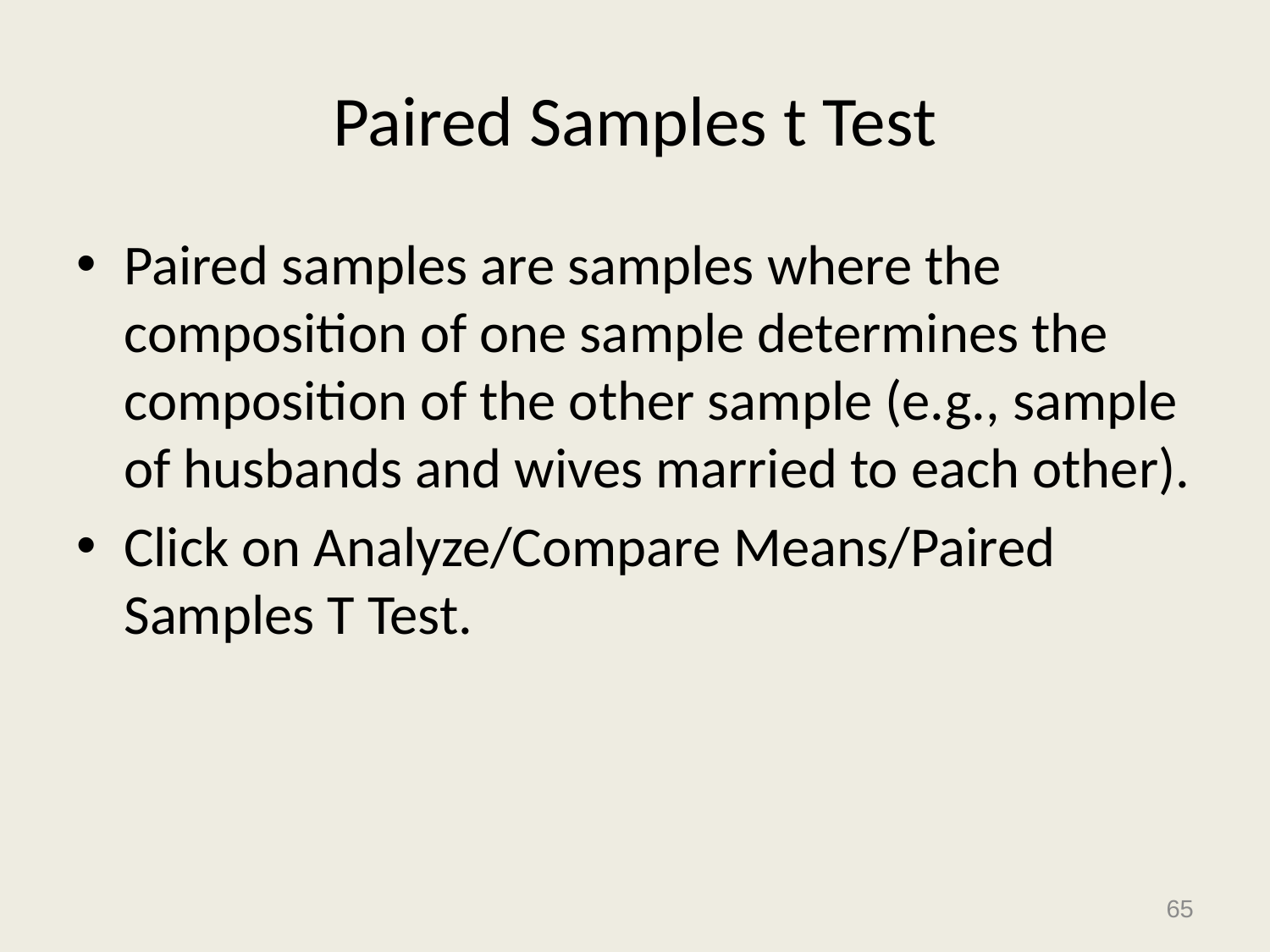

# Paired Samples t Test
Paired samples are samples where the composition of one sample determines the composition of the other sample (e.g., sample of husbands and wives married to each other).
Click on Analyze/Compare Means/Paired Samples T Test.

65